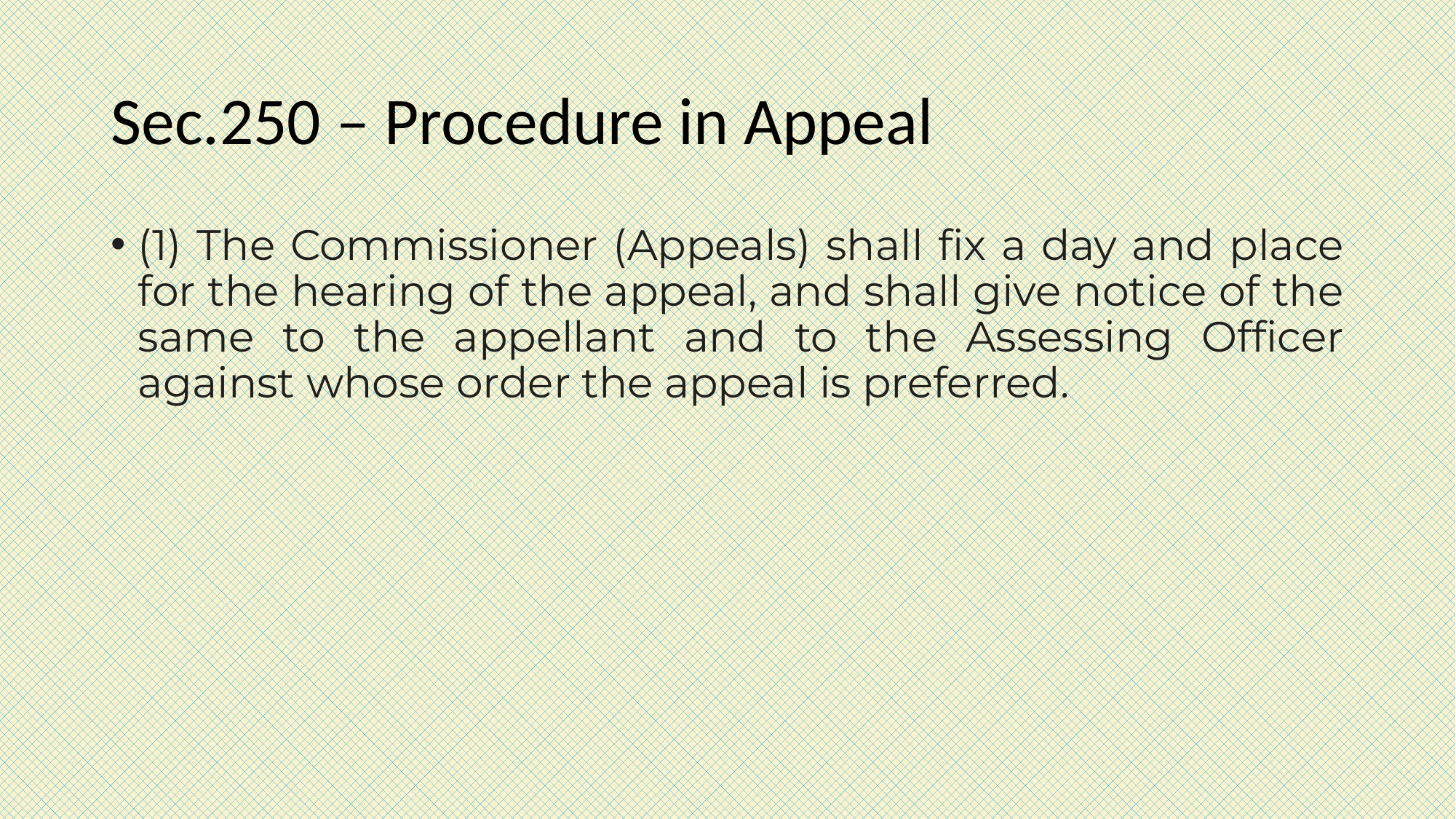

# Sec.250 – Procedure in Appeal
(1) The Commissioner (Appeals) shall fix a day and place for the hearing of the appeal, and shall give notice of the same to the appellant and to the Assessing Officer against whose order the appeal is preferred.